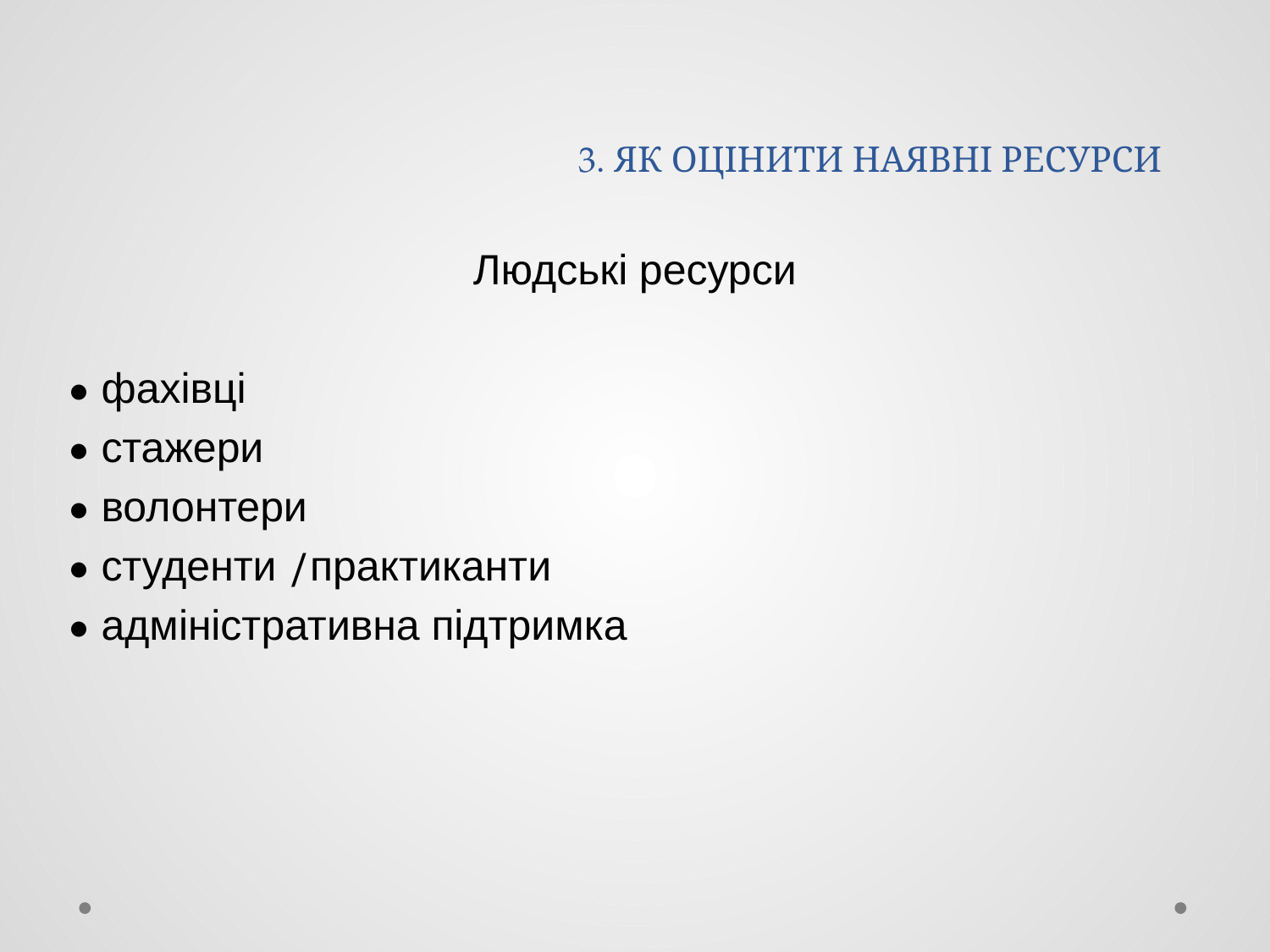

# 3. ЯК ОЦІНИТИ НАЯВНІ РЕСУРСИ
Людські ресурси

• фахівці
• стажери
• волонтери
• студенти /практиканти
• адміністративна підтримка